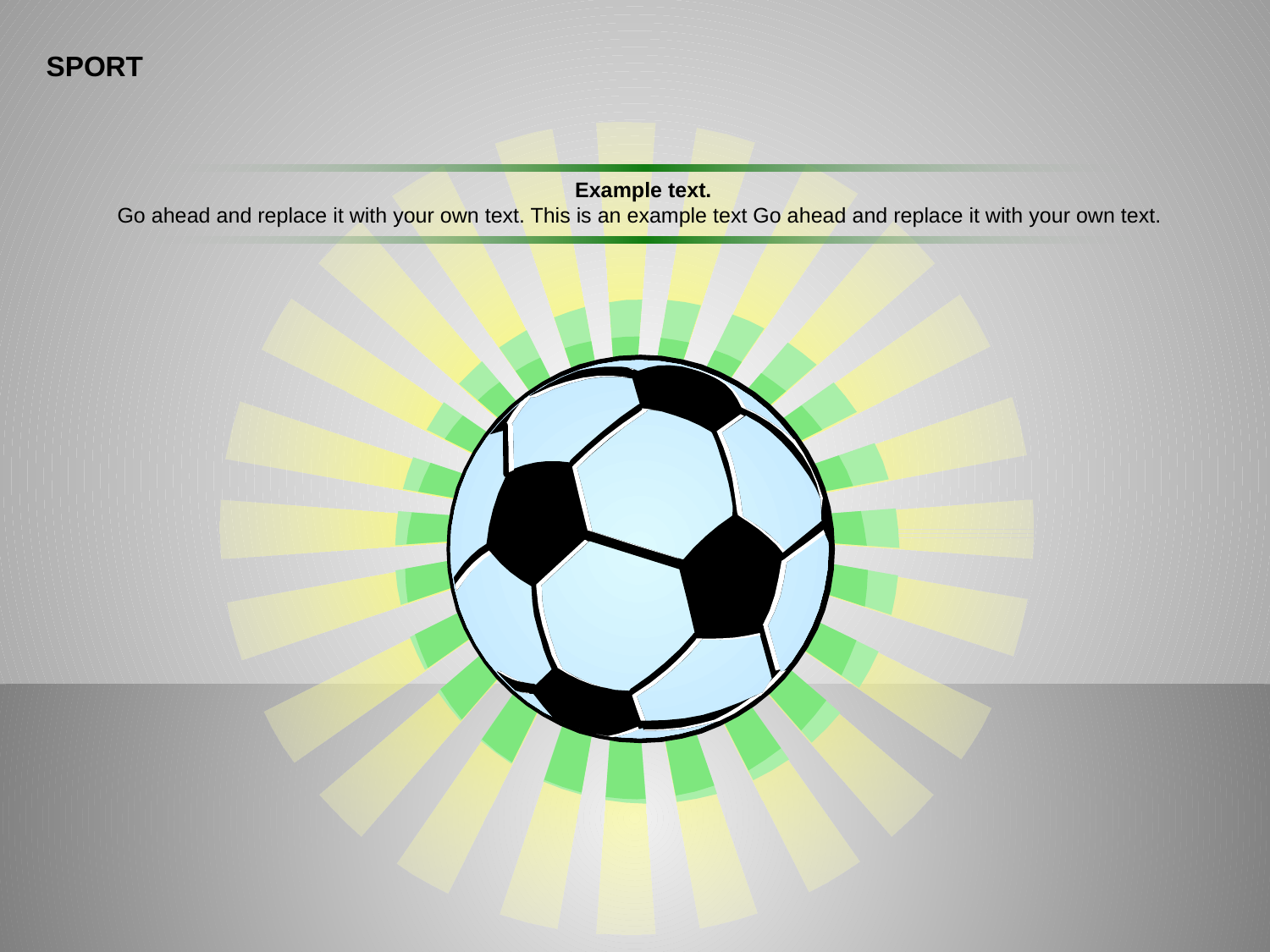

ё
SPORT

Example text.
Go ahead and replace it with your own text. This is an example text Go ahead and replace it with your own text.